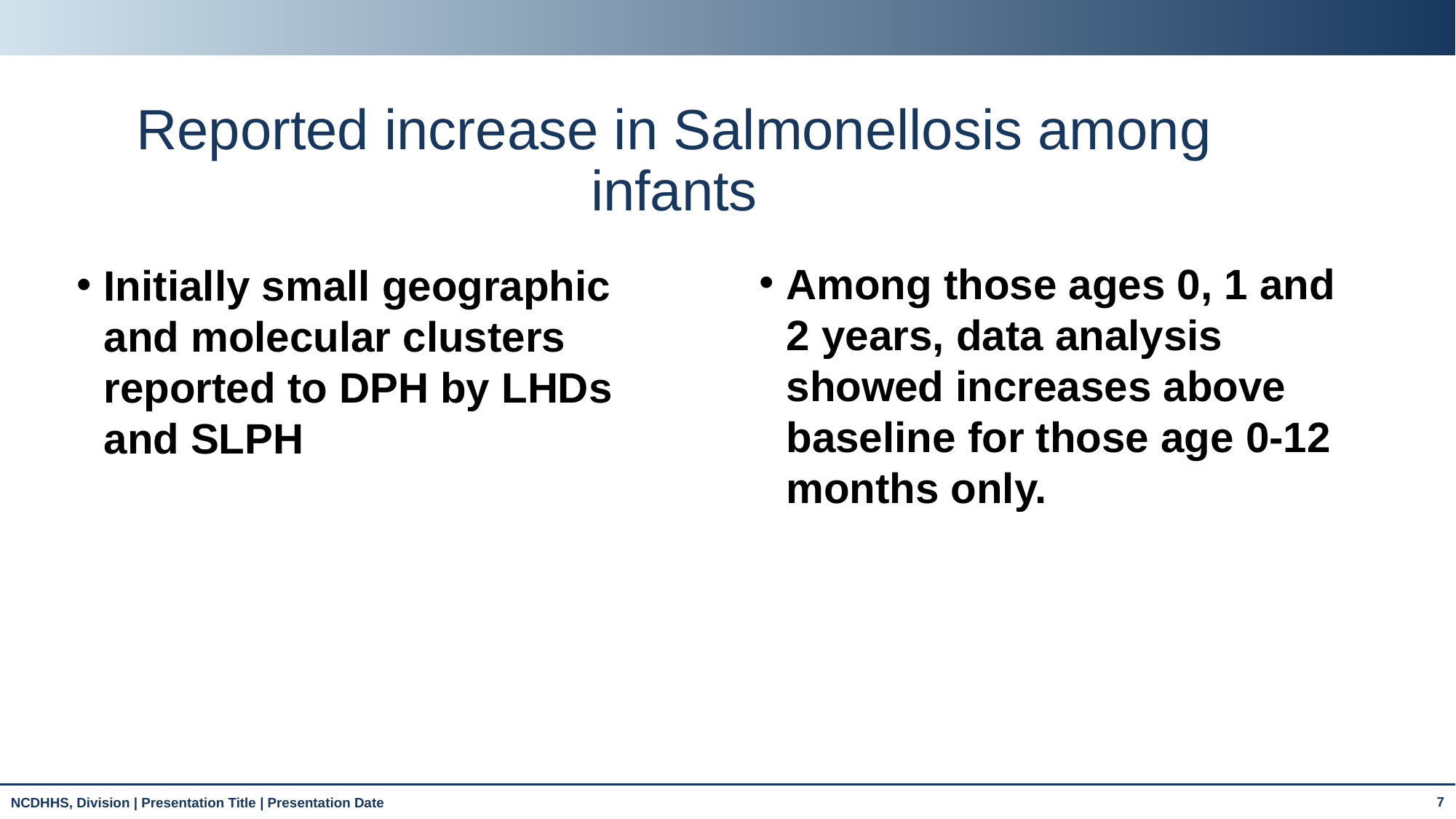

Reported increase in Salmonellosis among infants
Initially small geographic and molecular clusters reported to DPH by LHDs and SLPH
Among those ages 0, 1 and 2 years, data analysis showed increases above baseline for those age 0-12 months only.